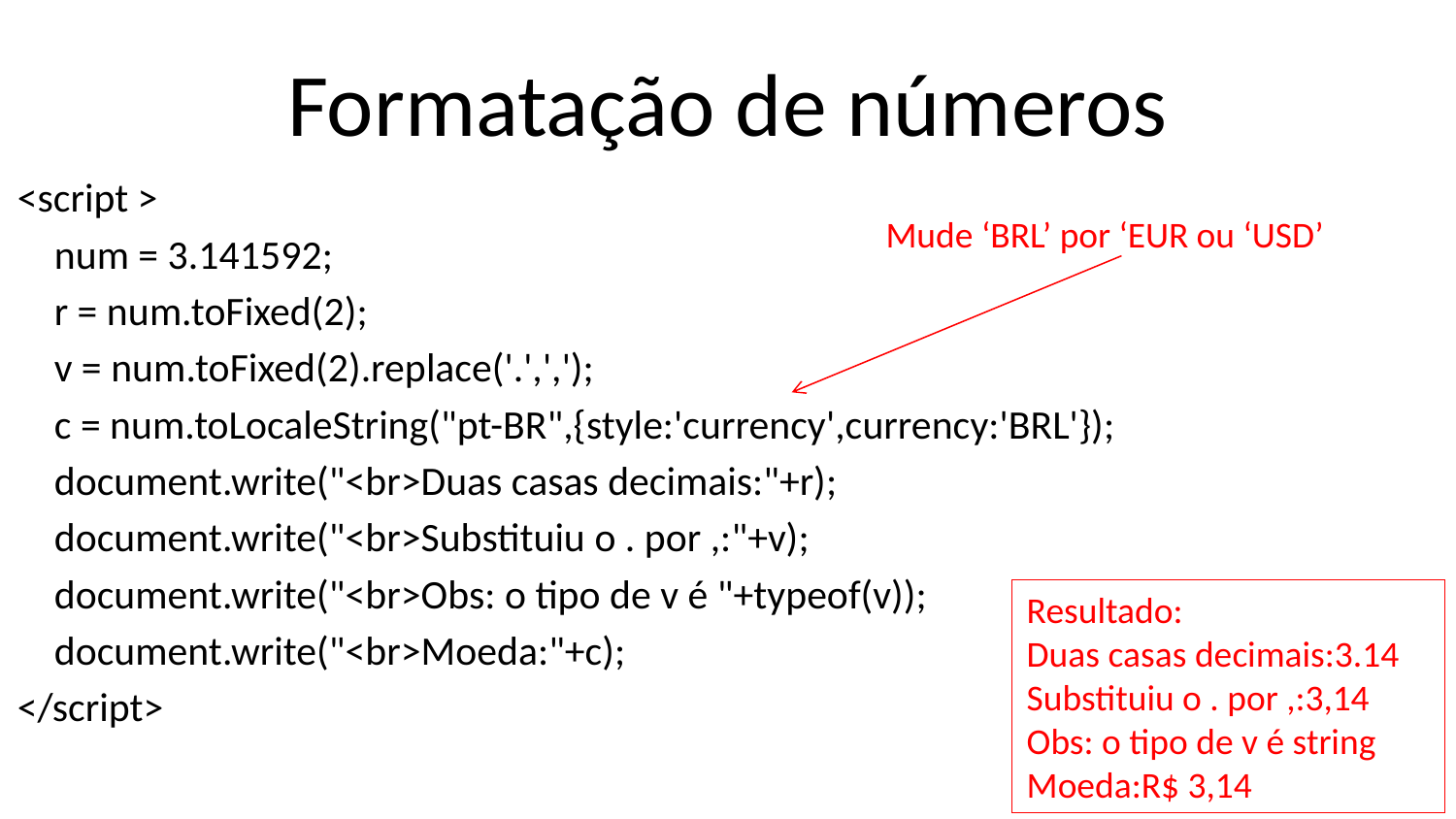

# Formatação de números
    <script >
        num = 3.141592;
        r = num.toFixed(2);
        v = num.toFixed(2).replace('.',',');
        c = num.toLocaleString("pt-BR",{style:'currency',currency:'BRL'});
        document.write("<br>Duas casas decimais:"+r);
        document.write("<br>Substituiu o . por ,:"+v);
        document.write("<br>Obs: o tipo de v é "+typeof(v));
        document.write("<br>Moeda:"+c);
    </script>

Mude ‘BRL’ por ‘EUR ou ‘USD’
Resultado:
Duas casas decimais:3.14
Substituiu o . por ,:3,14
Obs: o tipo de v é string
Moeda:R$ 3,14